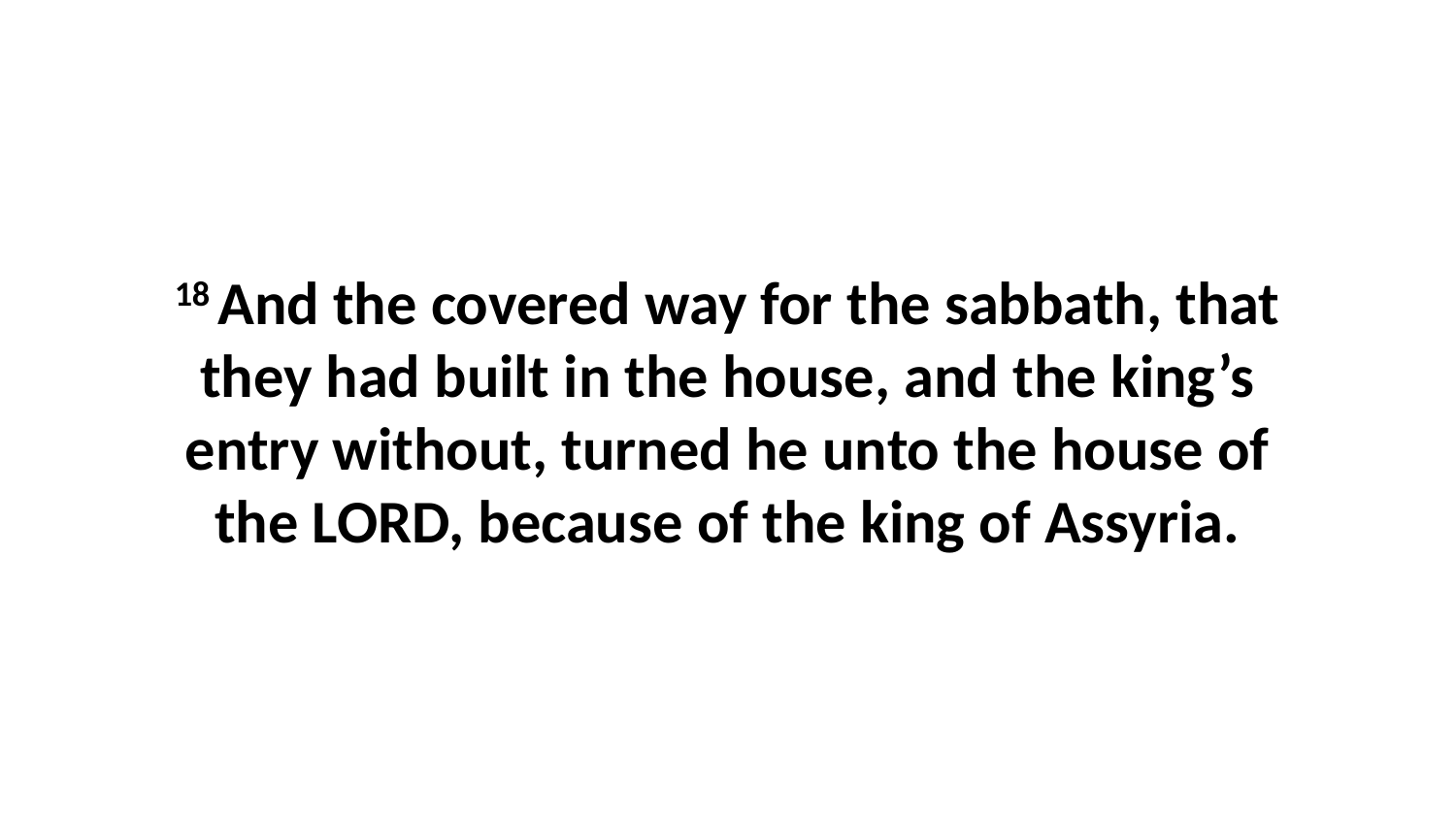

18 And the covered way for the sabbath, that they had built in the house, and the king’s entry without, turned he unto the house of the LORD, because of the king of Assyria.